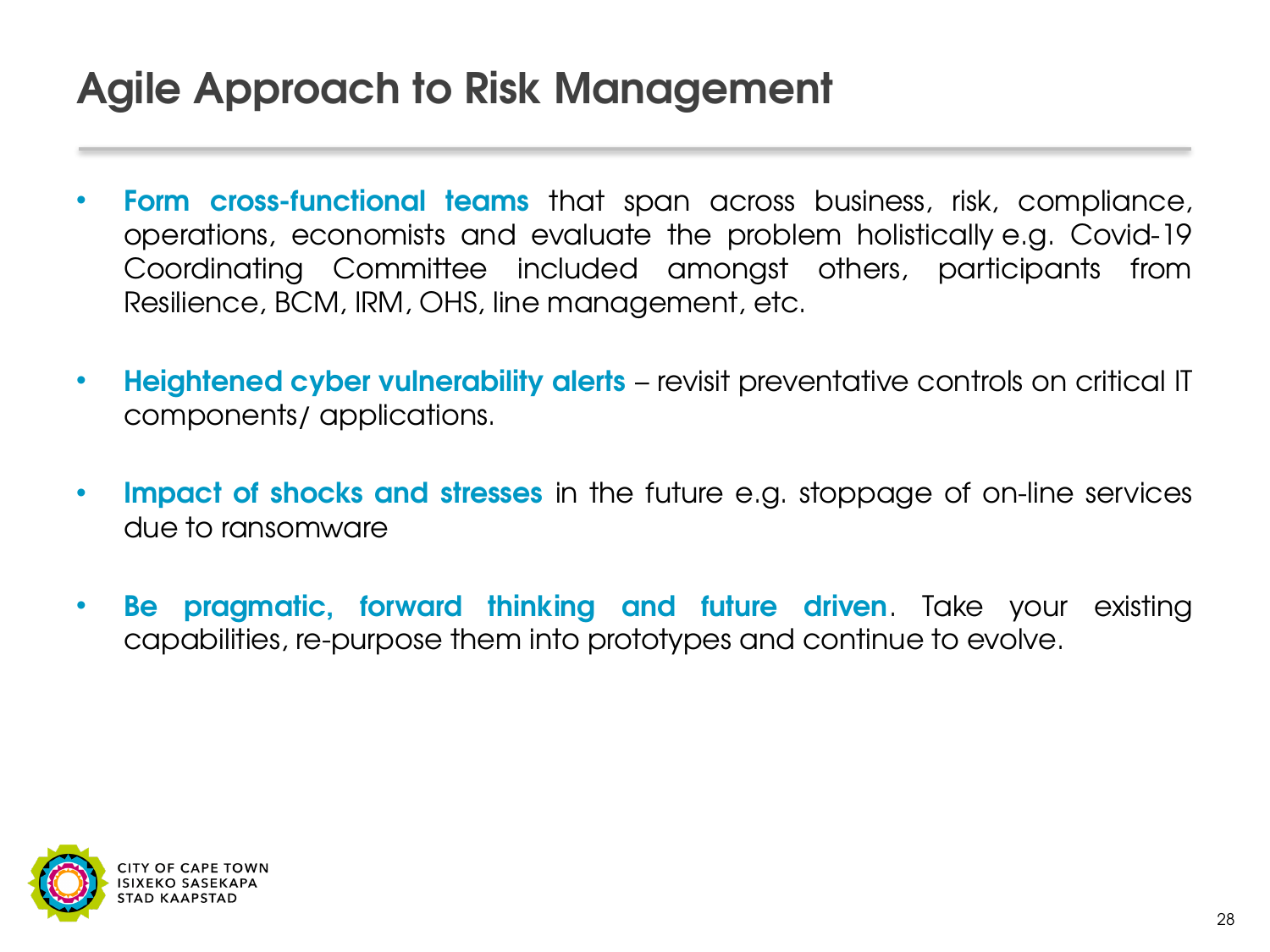

# Agile Approach to Risk Management
Form cross-functional teams that span across business, risk, compliance, operations, economists and evaluate the problem holistically e.g. Covid-19 Coordinating Committee included amongst others, participants from Resilience, BCM, IRM, OHS, line management, etc.

Heightened cyber vulnerability alerts – revisit preventative controls on critical IT components/ applications.

Impact of shocks and stresses in the future e.g. stoppage of on-line services due to ransomware

Be pragmatic, forward thinking and future driven. Take your existing capabilities, re-purpose them into prototypes and continue to evolve.
28